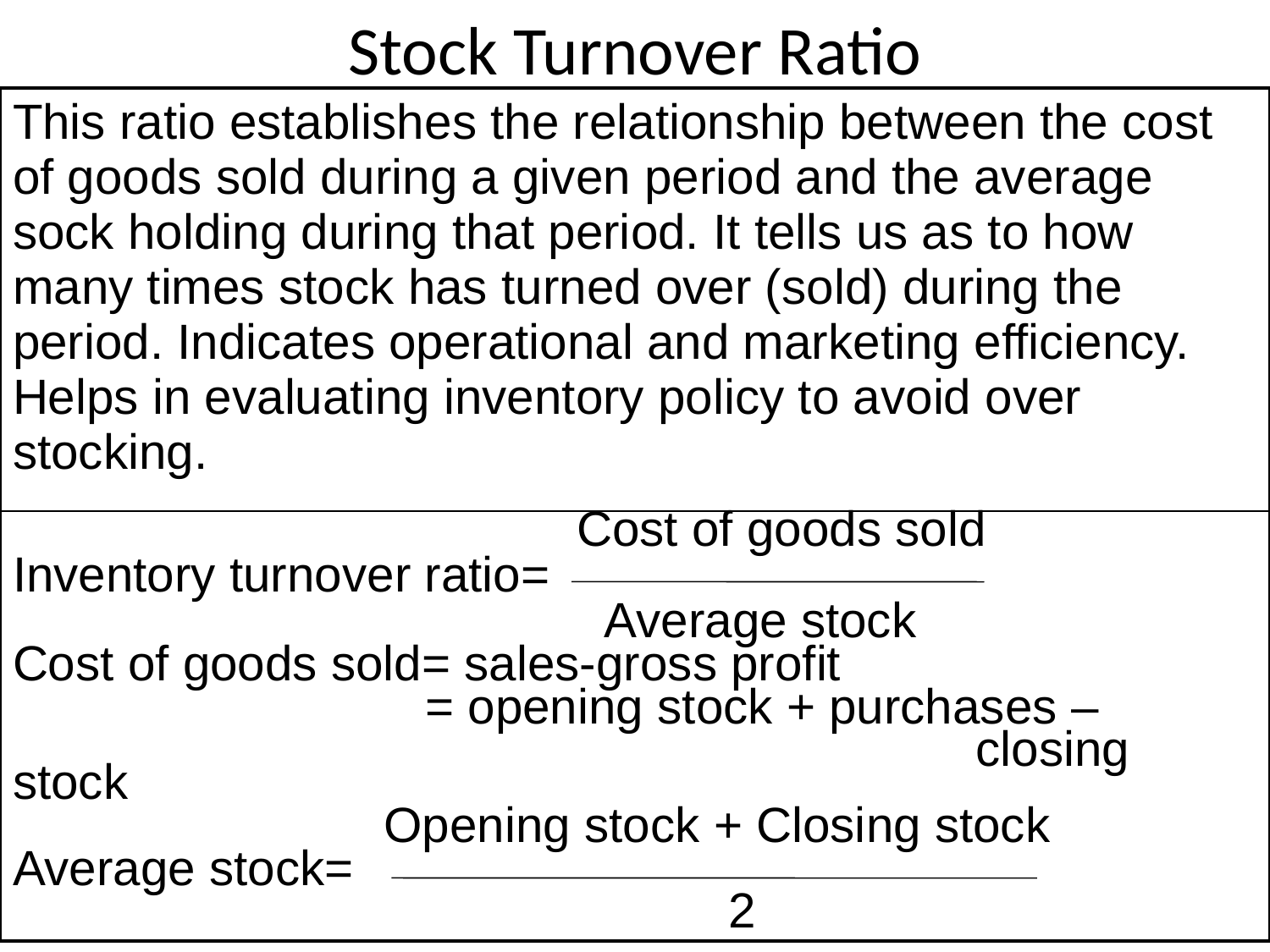

# Stock Turnover Ratio
| This ratio establishes the relationship between the cost of goods sold during a given period and the average sock holding during that period. It tells us as to how many times stock has turned over (sold) during the period. Indicates operational and marketing efficiency. Helps in evaluating inventory policy to avoid over stocking. |
| --- |
| Cost of goods sold Inventory turnover ratio= Average stock Cost of goods sold= sales-gross profit = opening stock + purchases – closing stock Opening stock + Closing stock Average stock= 2 |